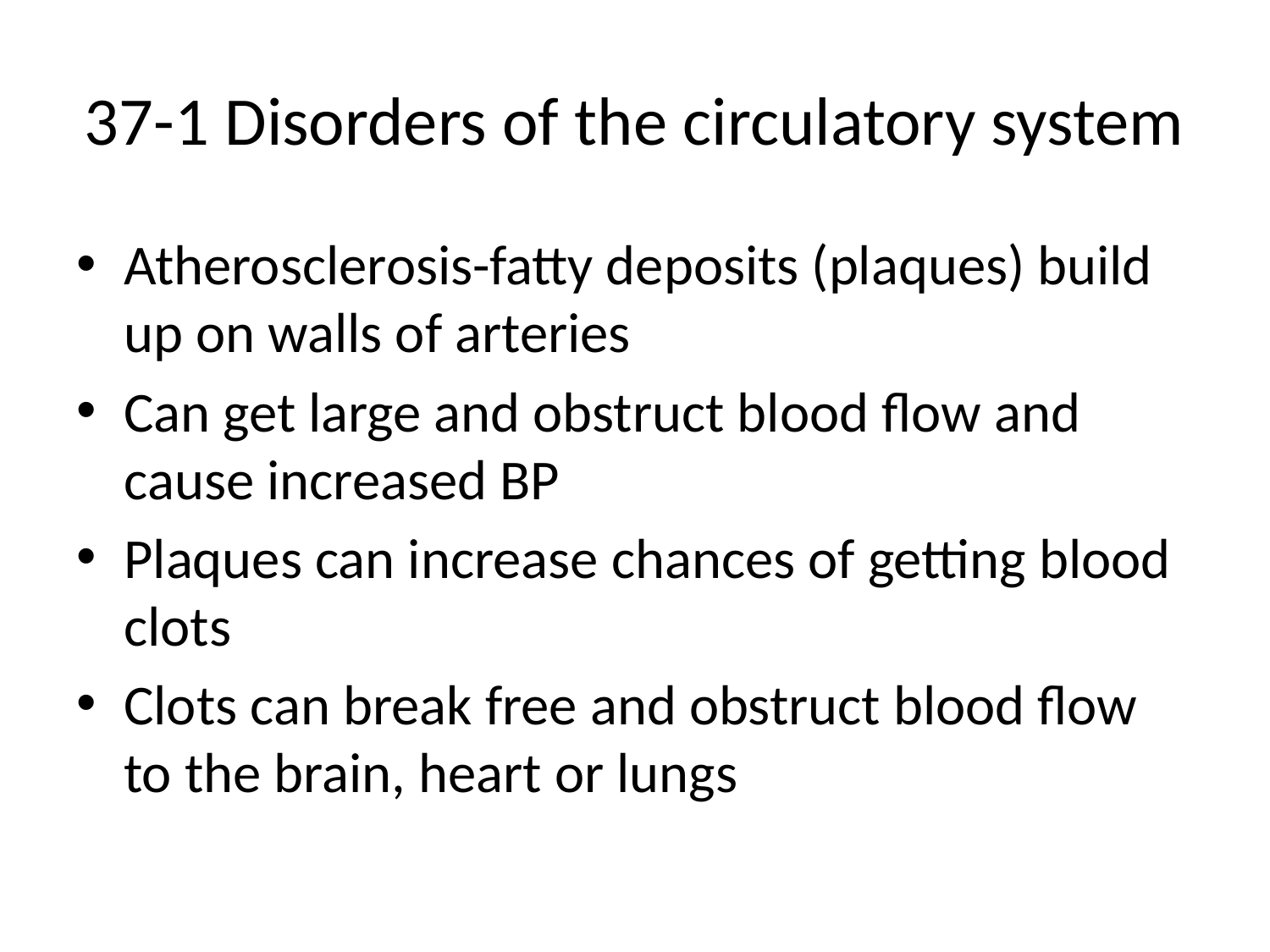

# 37-1 Disorders of the circulatory system
Atherosclerosis-fatty deposits (plaques) build up on walls of arteries
Can get large and obstruct blood flow and cause increased BP
Plaques can increase chances of getting blood clots
Clots can break free and obstruct blood flow to the brain, heart or lungs